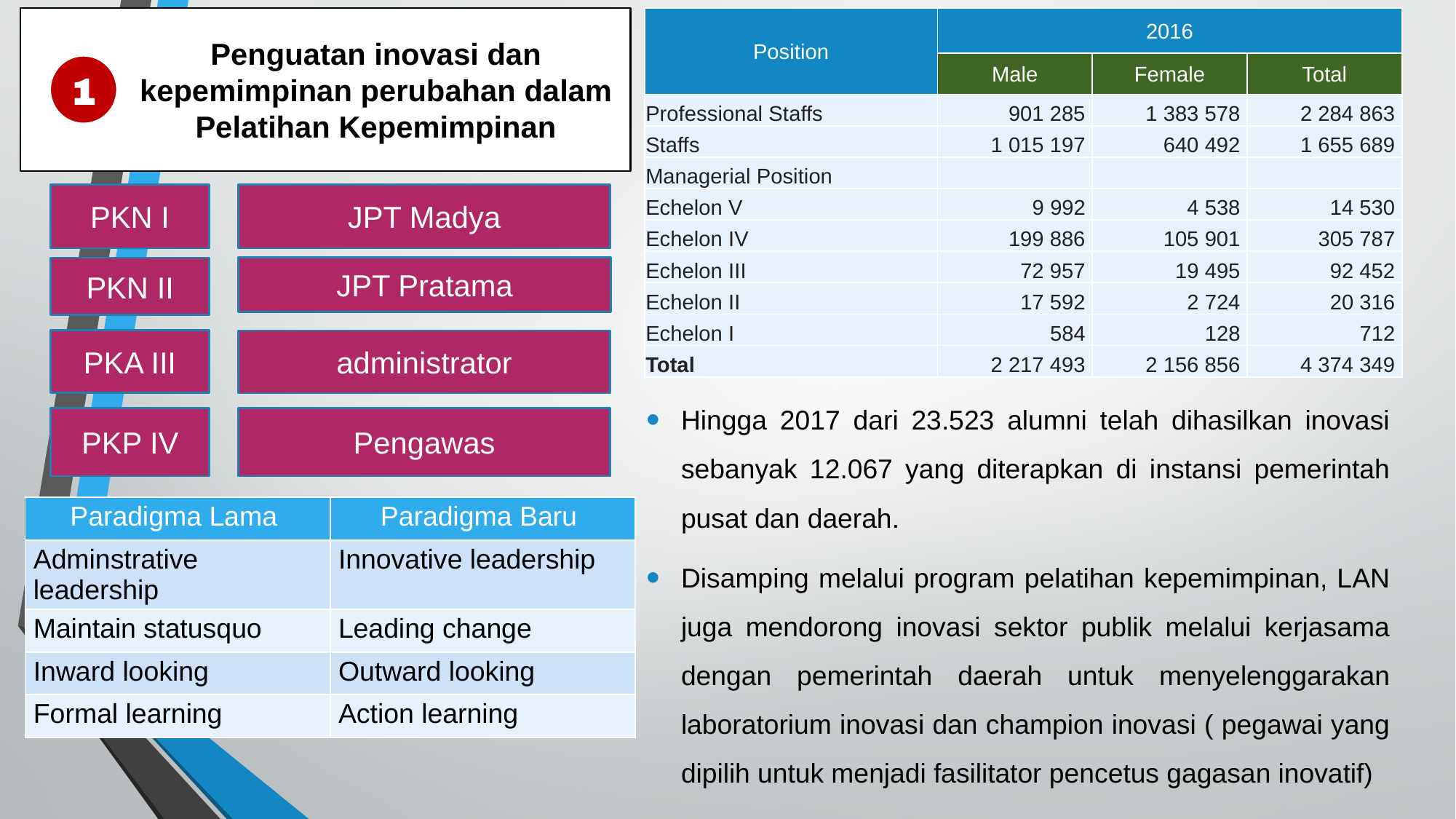

# Penguatan inovasi dan kepemimpinan perubahan dalam Pelatihan Kepemimpinan
| Position | 2016 |  |  |
| --- | --- | --- | --- |
|  | Male | Female | Total |
| Professional Staffs | 901 285 | 1 383 578 | 2 284 863 |
| Staffs | 1 015 197 | 640 492 | 1 655 689 |
| Managerial Position |  |  |  |
| Echelon V | 9 992 | 4 538 | 14 530 |
| Echelon IV | 199 886 | 105 901 | 305 787 |
| Echelon III | 72 957 | 19 495 | 92 452 |
| Echelon II | 17 592 | 2 724 | 20 316 |
| Echelon I | 584 | 128 | 712 |
| Total | 2 217 493 | 2 156 856 | 4 374 349 |
1
JPT Madya
PKN I
JPT Pratama
PKN II
PKA III
administrator
Hingga 2017 dari 23.523 alumni telah dihasilkan inovasi sebanyak 12.067 yang diterapkan di instansi pemerintah pusat dan daerah.
Disamping melalui program pelatihan kepemimpinan, LAN juga mendorong inovasi sektor publik melalui kerjasama dengan pemerintah daerah untuk menyelenggarakan laboratorium inovasi dan champion inovasi ( pegawai yang dipilih untuk menjadi fasilitator pencetus gagasan inovatif)
PKP IV
Pengawas
| Paradigma Lama | Paradigma Baru |
| --- | --- |
| Adminstrative leadership | Innovative leadership |
| Maintain statusquo | Leading change |
| Inward looking | Outward looking |
| Formal learning | Action learning |